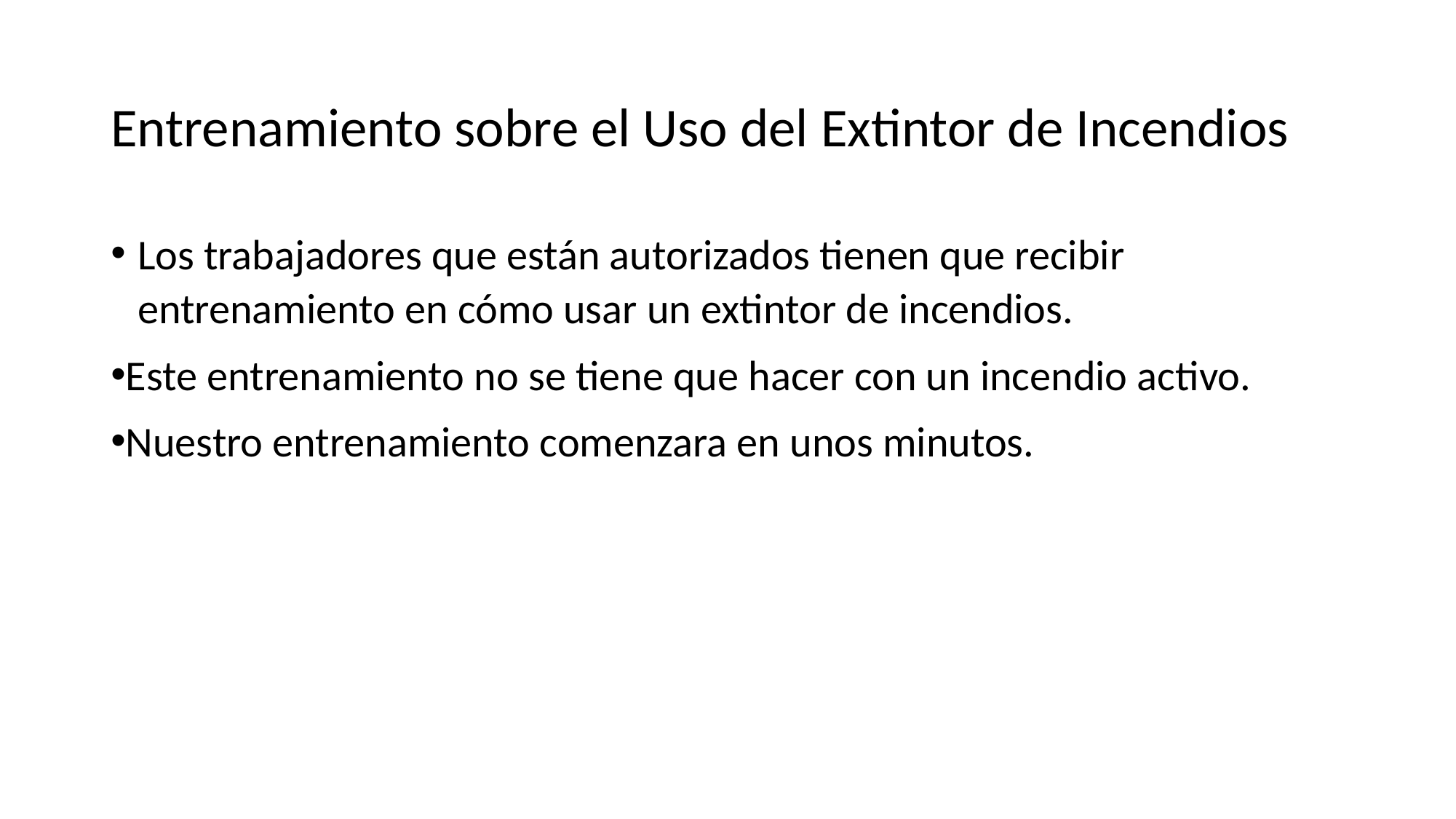

# Entrenamiento sobre el Uso del Extintor de Incendios
Los trabajadores que están autorizados tienen que recibir entrenamiento en cómo usar un extintor de incendios.
Este entrenamiento no se tiene que hacer con un incendio activo.
Nuestro entrenamiento comenzara en unos minutos.